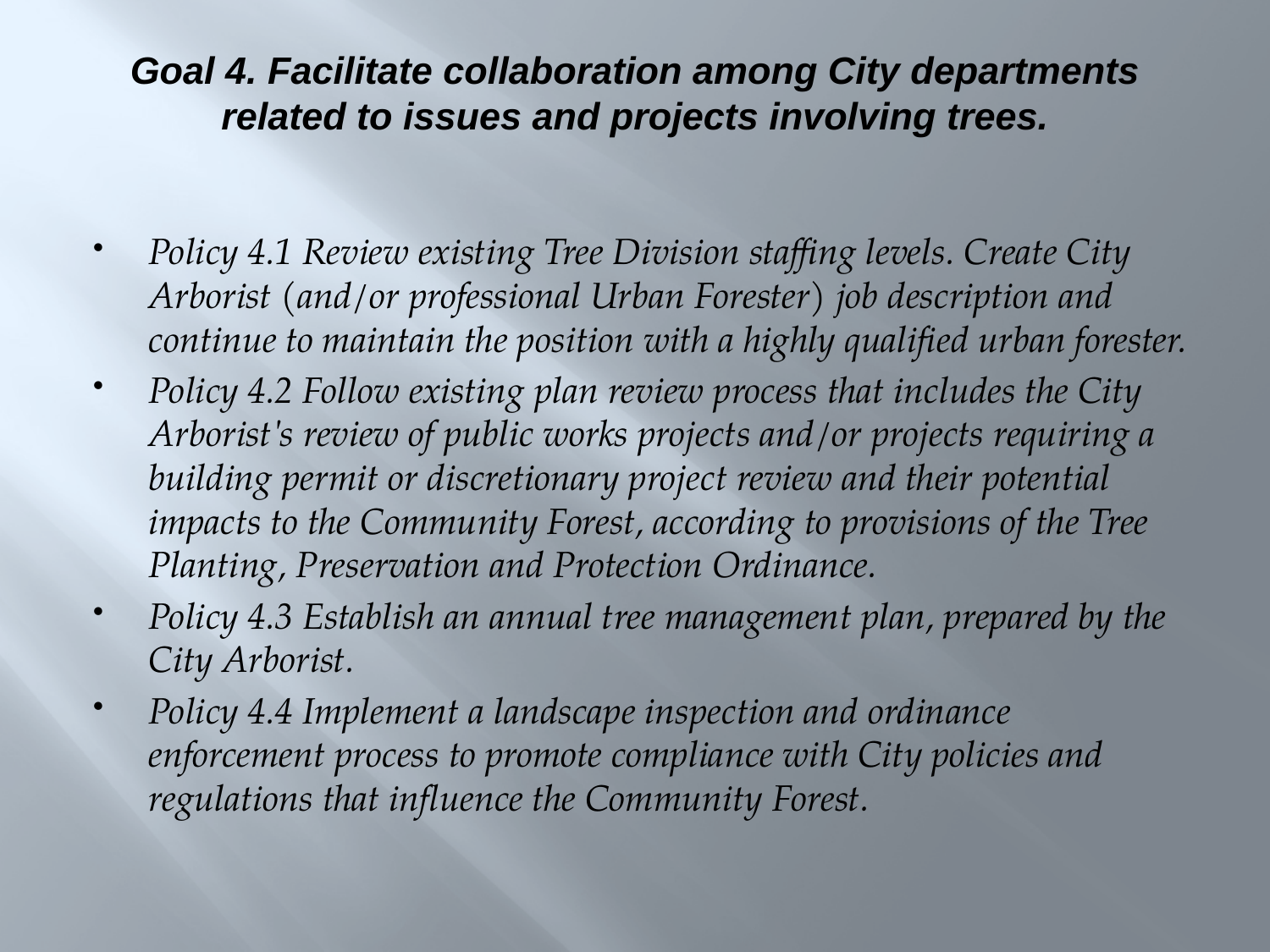

# Goal 4. Facilitate collaboration among City departments related to issues and projects involving trees.
Policy 4.1 Review existing Tree Division staffing levels. Create City Arborist (and/or professional Urban Forester) job description and continue to maintain the position with a highly qualified urban forester.
Policy 4.2 Follow existing plan review process that includes the City Arborist's review of public works projects and/or projects requiring a building permit or discretionary project review and their potential impacts to the Community Forest, according to provisions of the Tree Planting, Preservation and Protection Ordinance.
Policy 4.3 Establish an annual tree management plan, prepared by the City Arborist.
Policy 4.4 Implement a landscape inspection and ordinance enforcement process to promote compliance with City policies and regulations that influence the Community Forest.